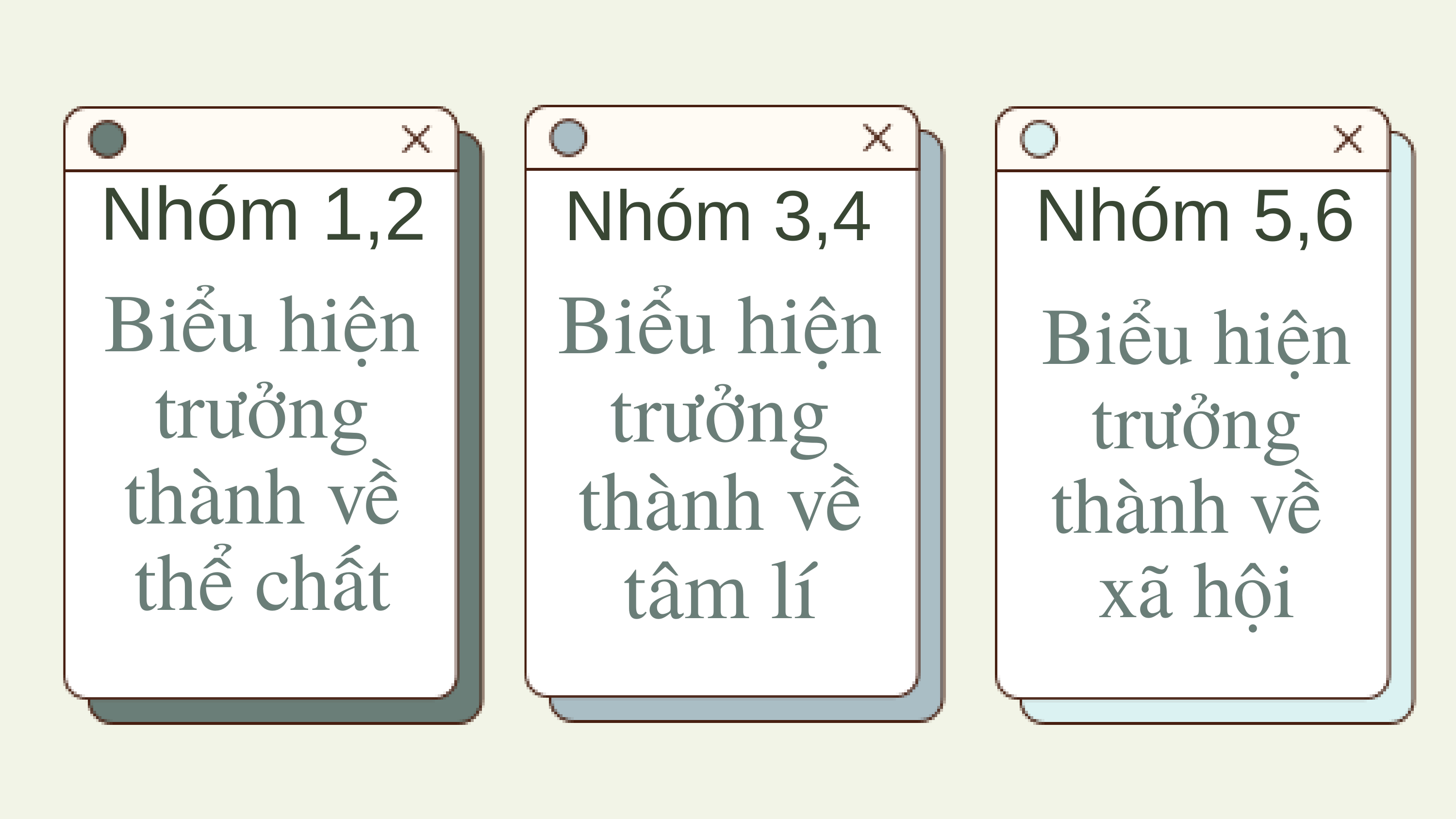

Nhóm 1,2
Nhóm 5,6
Nhóm 3,4
Biểu hiện trưởng thành về thể chất
Biểu hiện trưởng thành về tâm lí
Biểu hiện trưởng thành về  xã hội